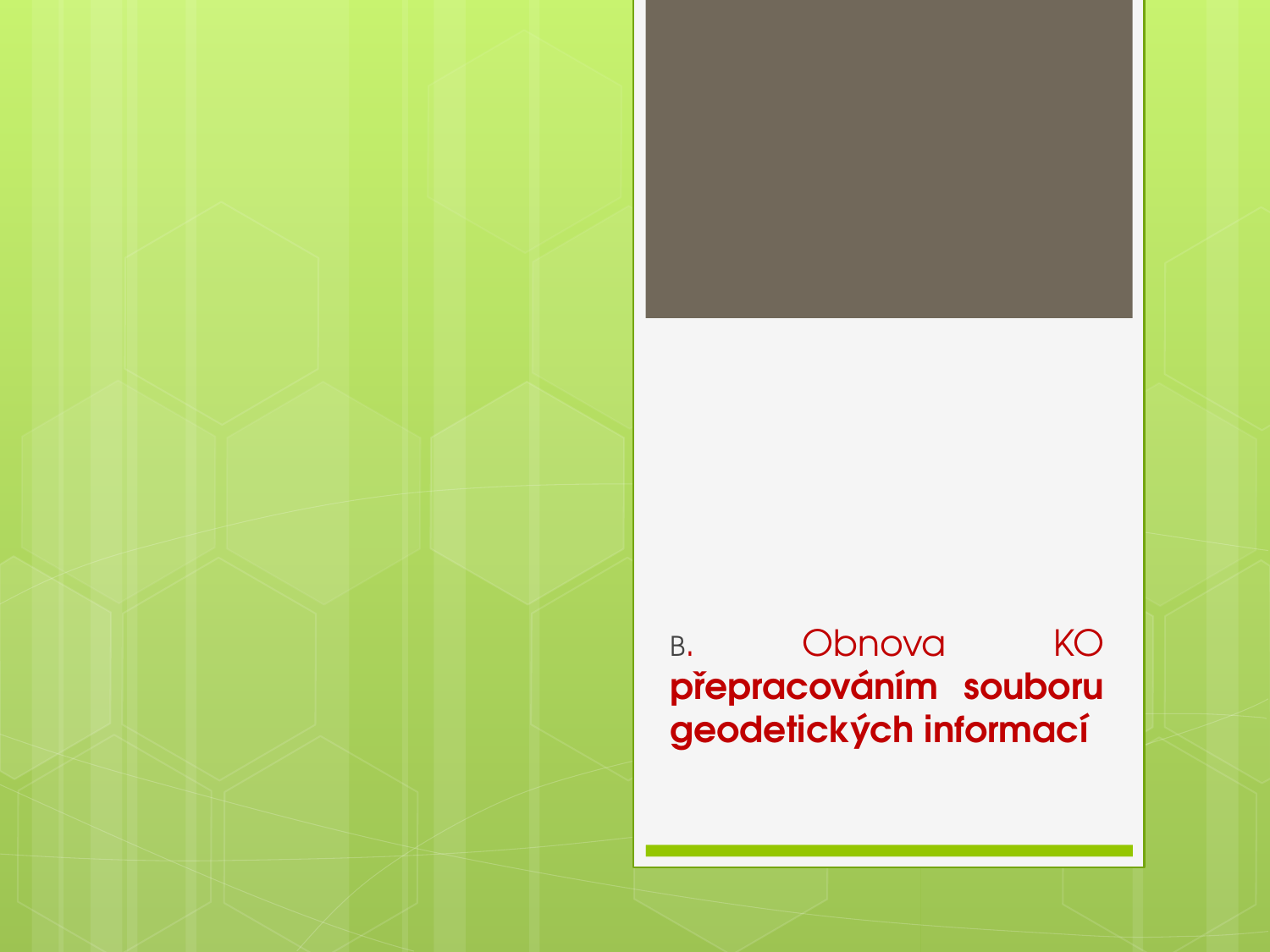

#
B. Obnova KO přepracováním souboru geodetických informací